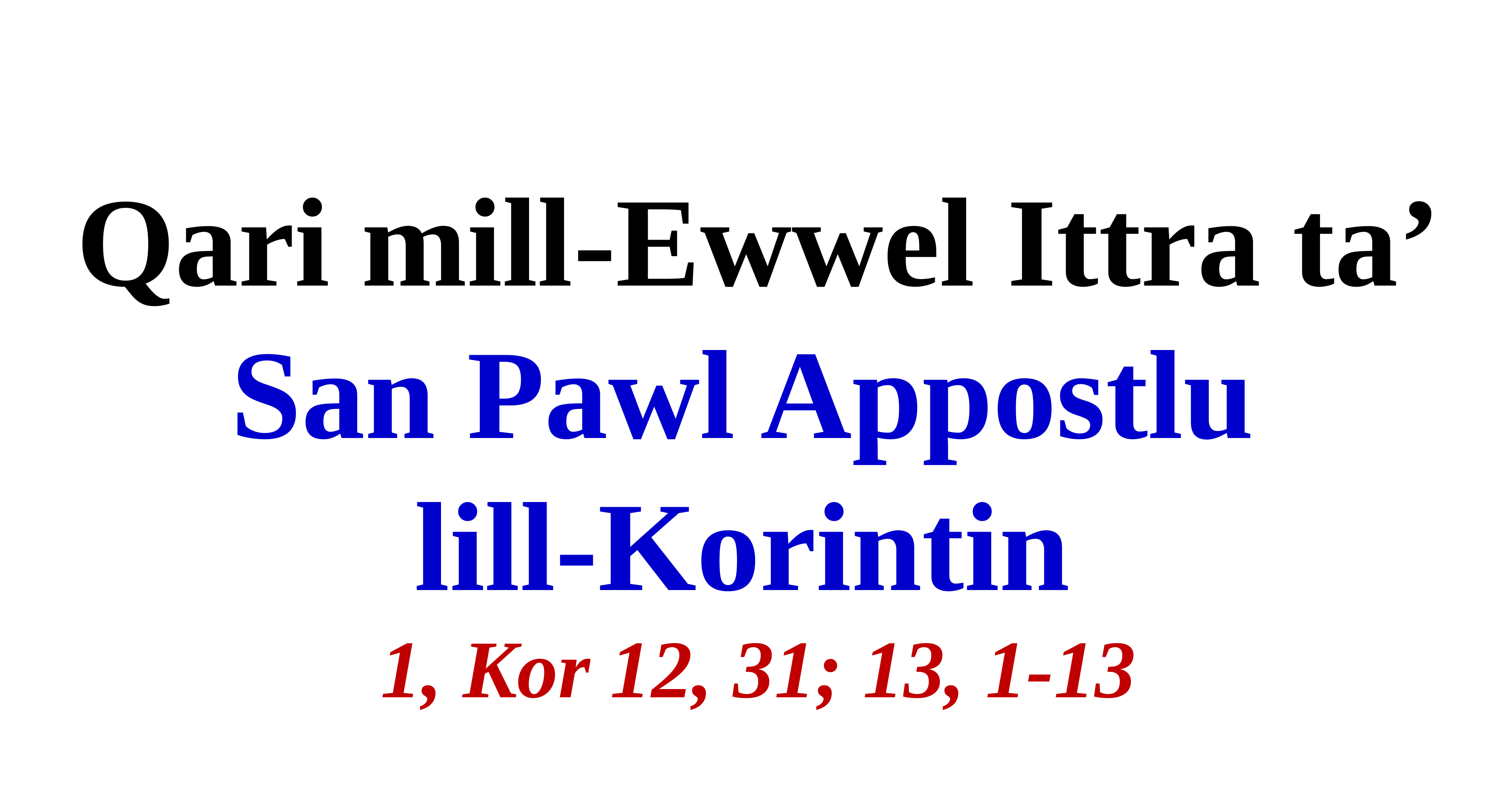

#
Qari mill-Ewwel Ittra ta’
San Pawl Appostlu
lill-Korintin
1, Kor 12, 31; 13, 1-13